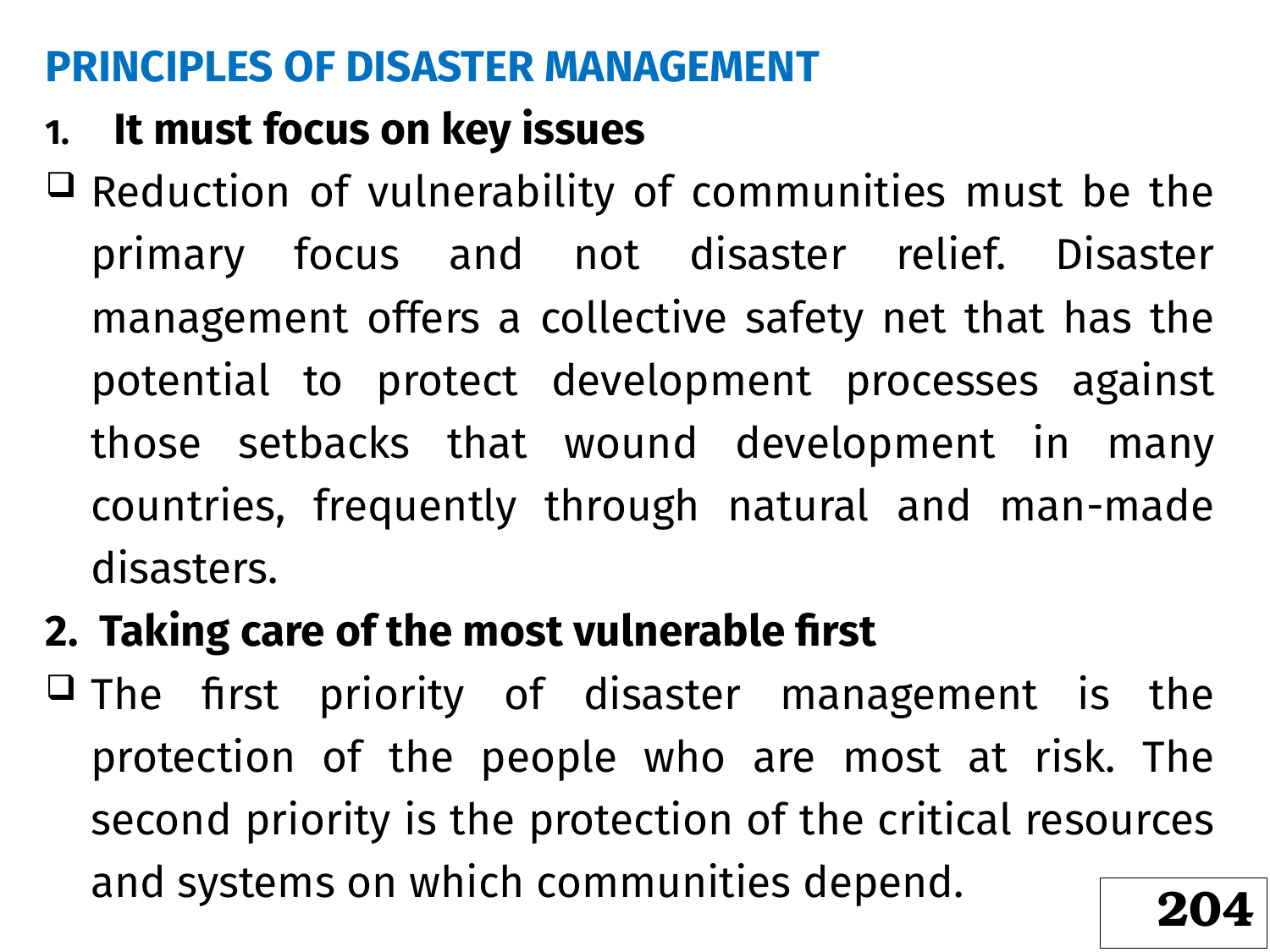

PRINCIPLES OF DISASTER MANAGEMENT
It must focus on key issues
Reduction of vulnerability of communities must be the primary focus and not disaster relief. Disaster management offers a collective safety net that has the potential to protect development processes against those setbacks that wound development in many countries, frequently through natural and man-made disasters.
2.  Taking care of the most vulnerable first
The first priority of disaster management is the protection of the people who are most at risk. The second priority is the protection of the critical resources and systems on which communities depend.

204